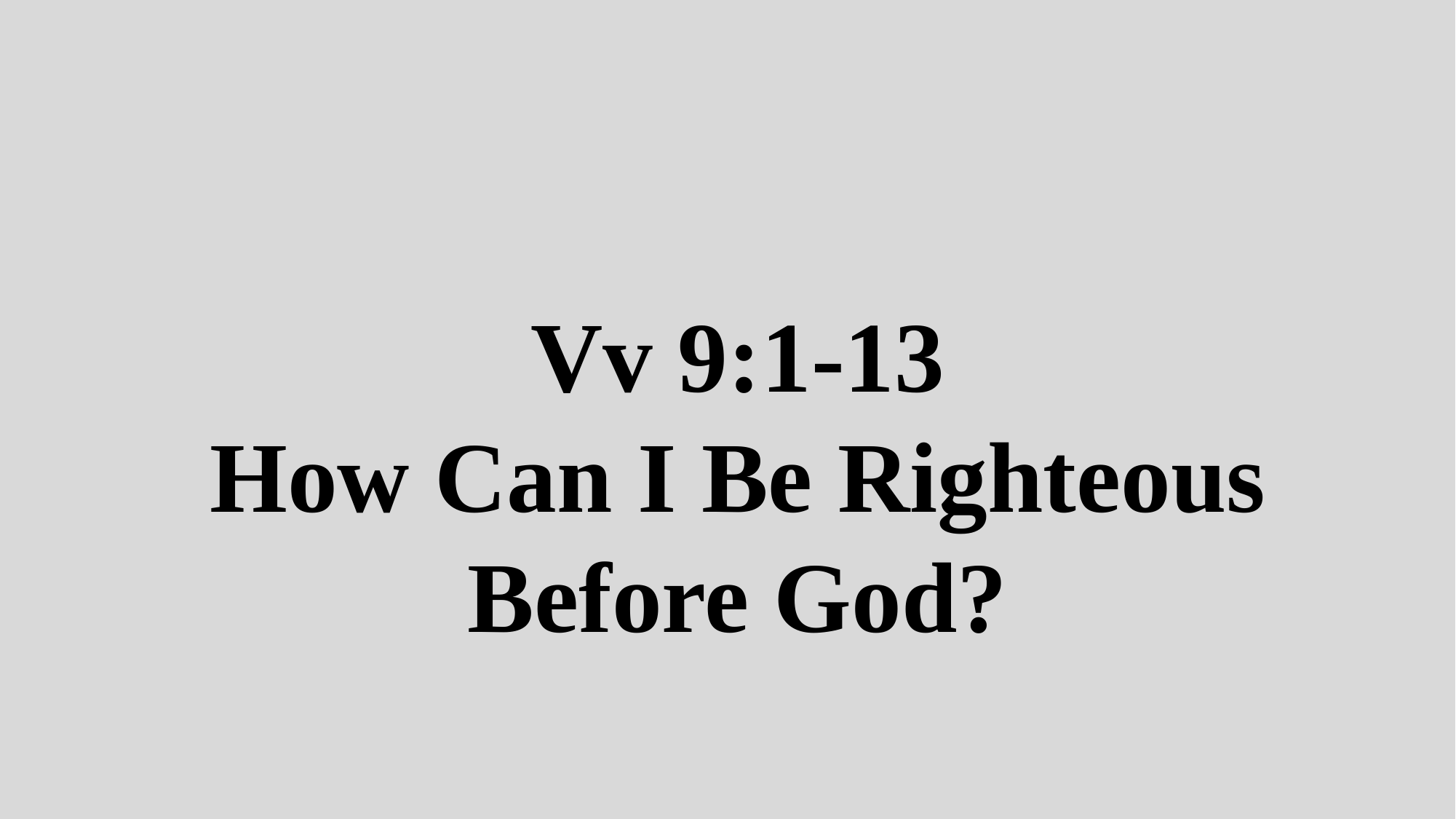

Vv 9:1-13
How Can I Be Righteous Before God?